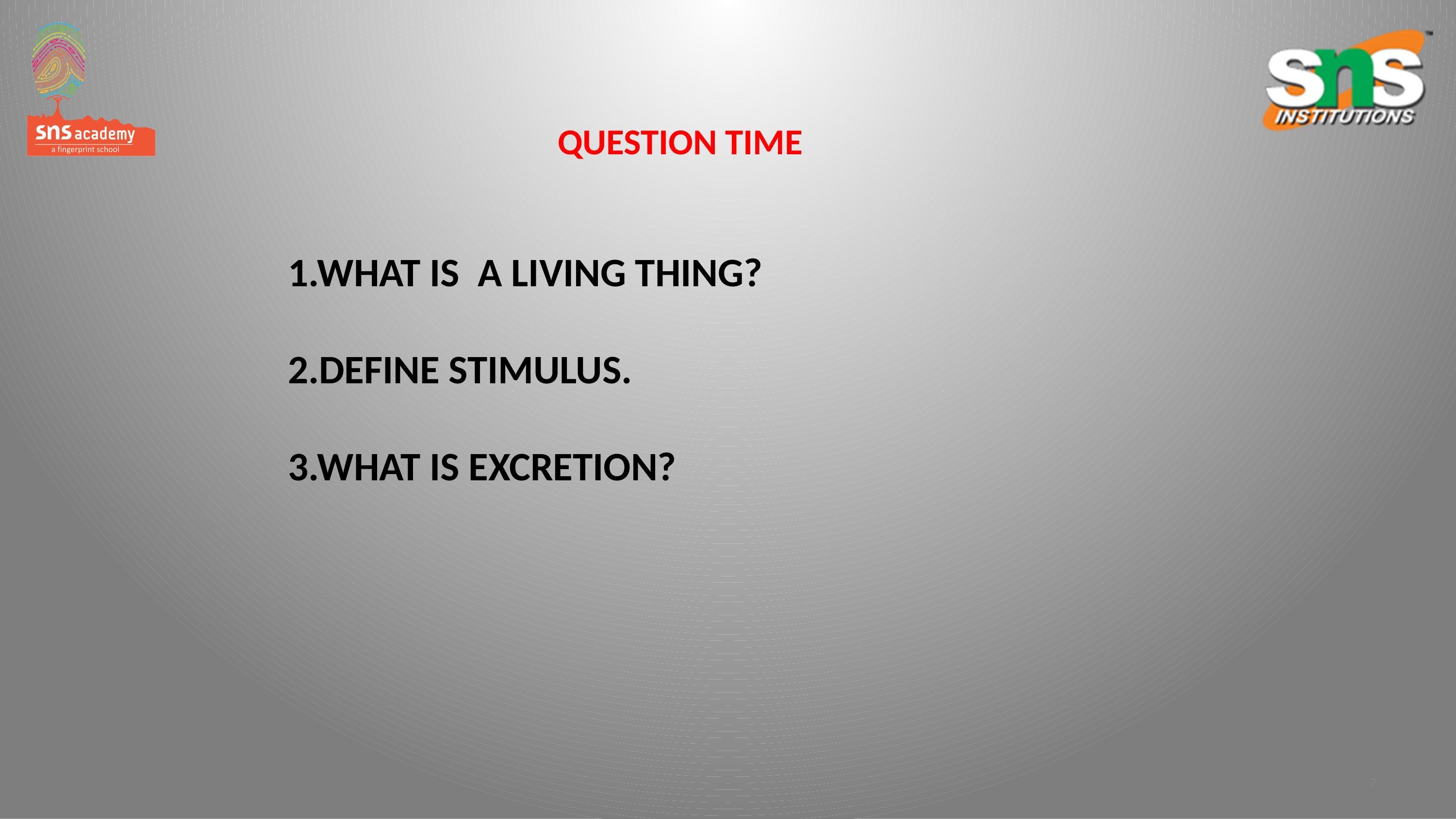

QUESTION TIME
# 1.WHAT IS  A LIVING THING? 2.DEFINE STIMULUS. 3.WHAT IS EXCRETION?
7